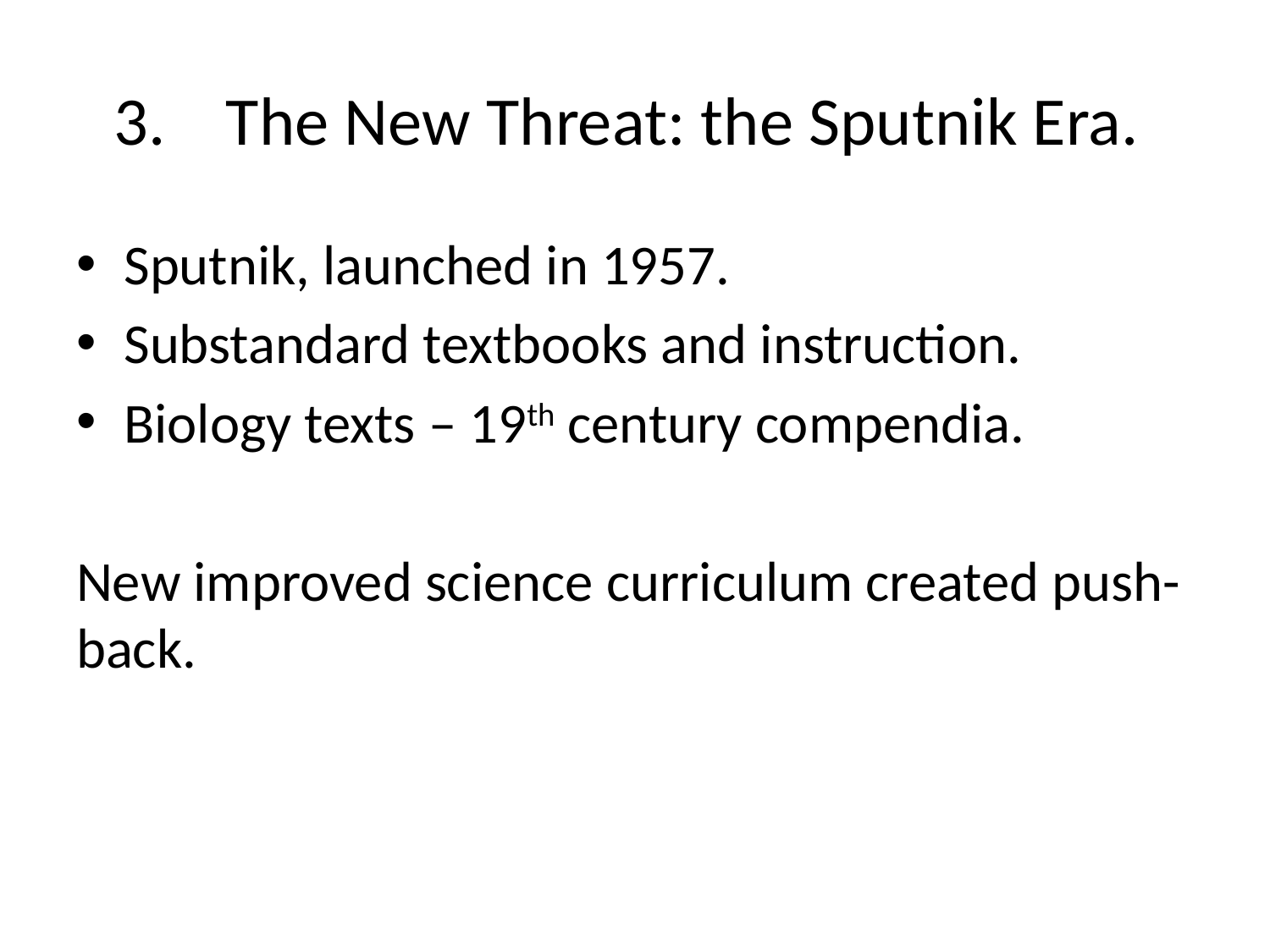

# 3.	The New Threat: the Sputnik Era.
Sputnik, launched in 1957.
Substandard textbooks and instruction.
Biology texts – 19th century compendia.

New improved science curriculum created push-back.